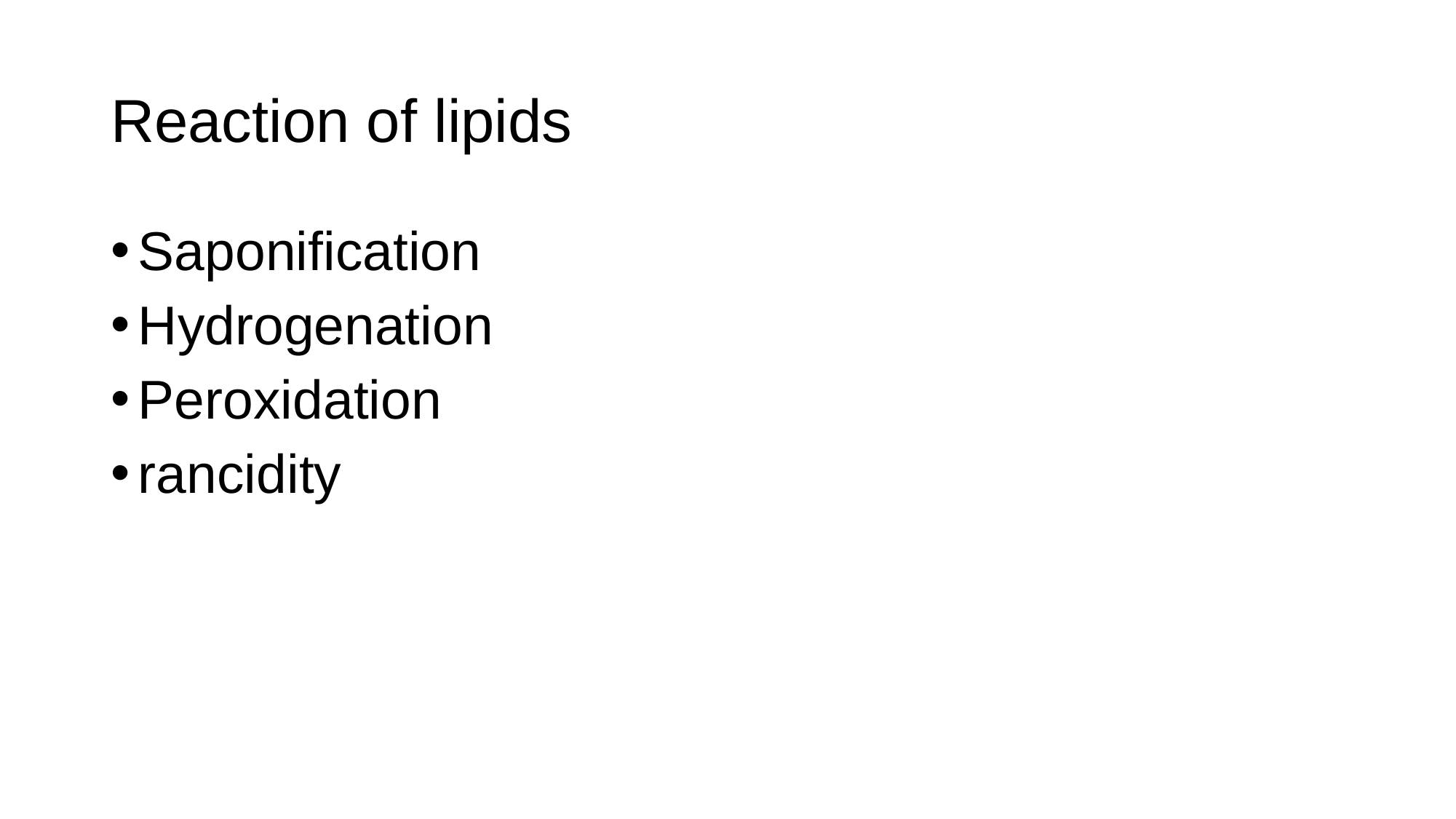

# Reaction of lipids
Saponification
Hydrogenation
Peroxidation
rancidity